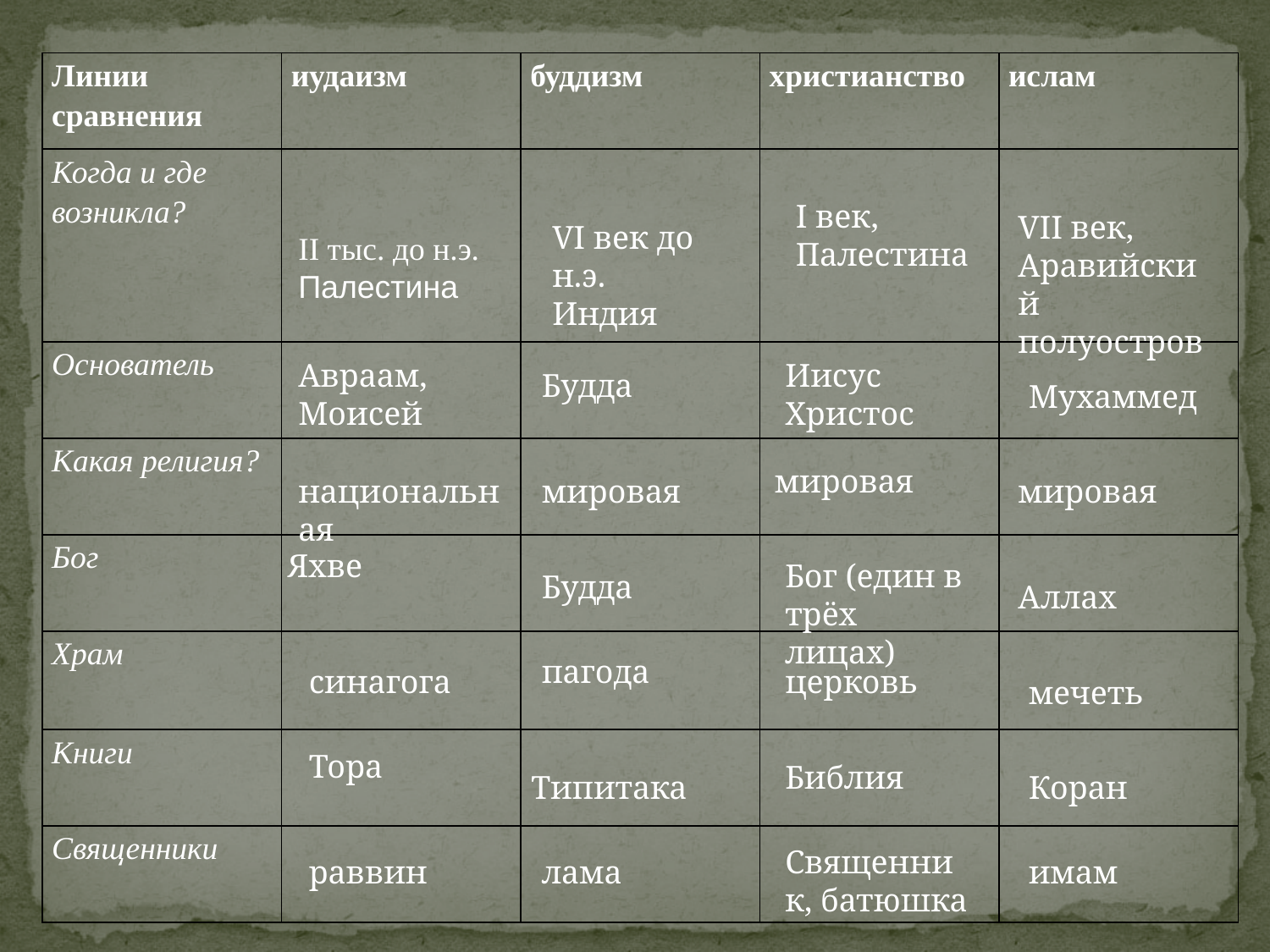

| Линии сравнения | иудаизм | буддизм | христианство | ислам |
| --- | --- | --- | --- | --- |
| Когда и где возникла? |  |  |  |  |
| Основатель |  |  |  |  |
| Какая религия? |  |  |  |  |
| Бог |  |  |  |  |
| Храм |  |  |  |  |
| Книги |  |  |  |  |
| Священники |  |  |  |  |
I век, Палестина

VII век, Аравийский полуостров

VI век до н.э.
Индия
II тыс. до н.э.
Палестина

Авраам, Моисей
Иисус Христос

Будда
Мухаммед
мировая
национальная
мировая
мировая
Яхве
Бог (един в трёх лицах)

Будда

Аллах

пагода

синагога
церковь
мечеть
Тора
Библия
Типитака

Коран

Священник, батюшка

раввин
лама

имам